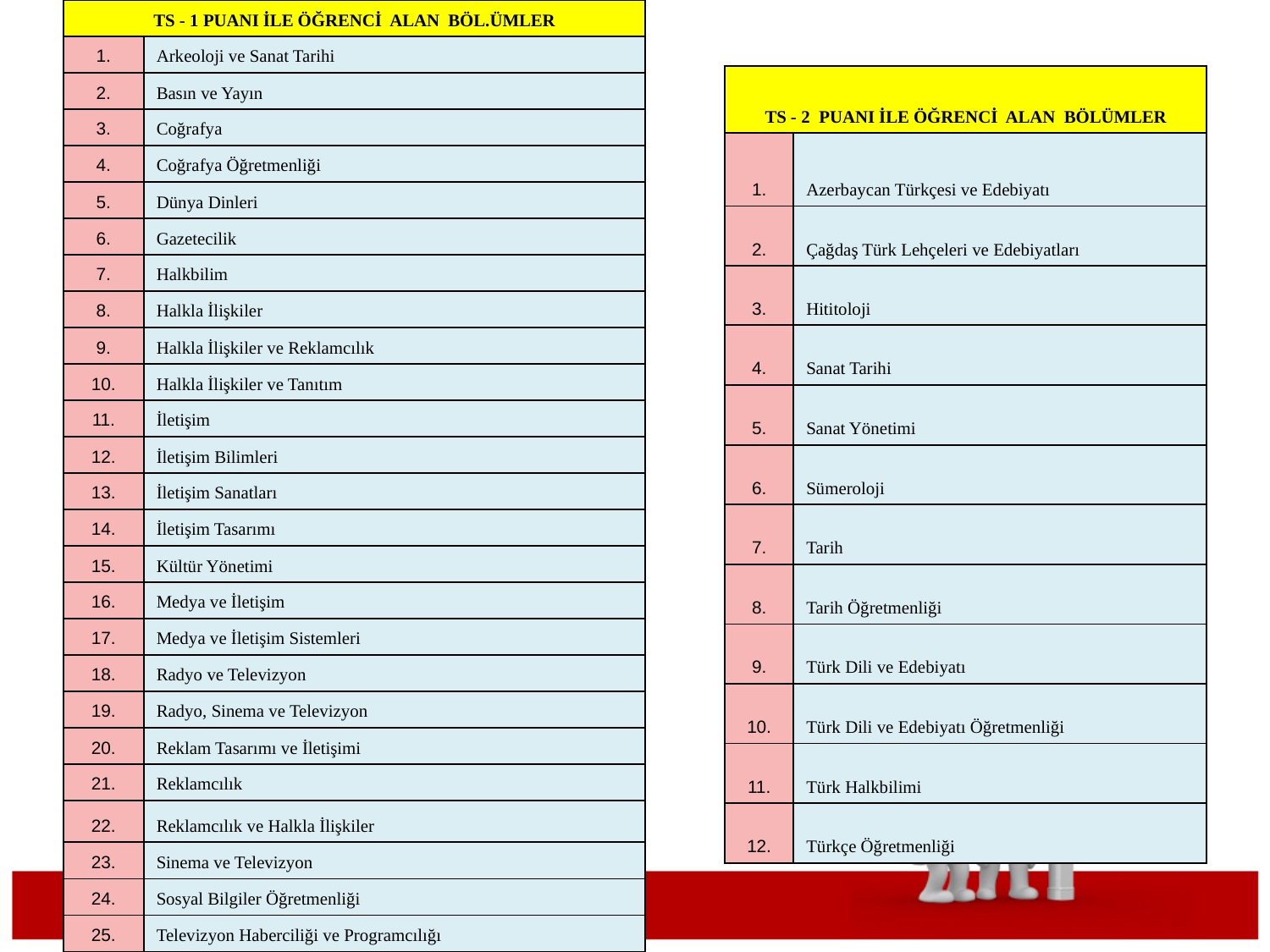

| TS - 1 PUANI İLE ÖĞRENCİ ALAN BÖL.ÜMLER |  |
| --- | --- |
| 1. | Arkeoloji ve Sanat Tarihi |
| 2. | Basın ve Yayın |
| 3. | Coğrafya |
| 4. | Coğrafya Öğretmenliği |
| 5. | Dünya Dinleri |
| 6. | Gazetecilik |
| 7. | Halkbilim |
| 8. | Halkla İlişkiler |
| 9. | Halkla İlişkiler ve Reklamcılık |
| 10. | Halkla İlişkiler ve Tanıtım |
| 11. | İletişim |
| 12. | İletişim Bilimleri |
| 13. | İletişim Sanatları |
| 14. | İletişim Tasarımı |
| 15. | Kültür Yönetimi |
| 16. | Medya ve İletişim |
| 17. | Medya ve İletişim Sistemleri |
| 18. | Radyo ve Televizyon |
| 19. | Radyo, Sinema ve Televizyon |
| 20. | Reklam Tasarımı ve İletişimi |
| 21. | Reklamcılık |
| 22. | Reklamcılık ve Halkla İlişkiler |
| 23. | Sinema ve Televizyon |
| 24. | Sosyal Bilgiler Öğretmenliği |
| 25. | Televizyon Haberciliği ve Programcılığı |
| TS - 2 PUANI İLE ÖĞRENCİ ALAN BÖLÜMLER |  |
| --- | --- |
| 1. | Azerbaycan Türkçesi ve Edebiyatı |
| 2. | Çağdaş Türk Lehçeleri ve Edebiyatları |
| 3. | Hititoloji |
| 4. | Sanat Tarihi |
| 5. | Sanat Yönetimi |
| 6. | Sümeroloji |
| 7. | Tarih |
| 8. | Tarih Öğretmenliği |
| 9. | Türk Dili ve Edebiyatı |
| 10. | Türk Dili ve Edebiyatı Öğretmenliği |
| 11. | Türk Halkbilimi |
| 12. | Türkçe Öğretmenliği |